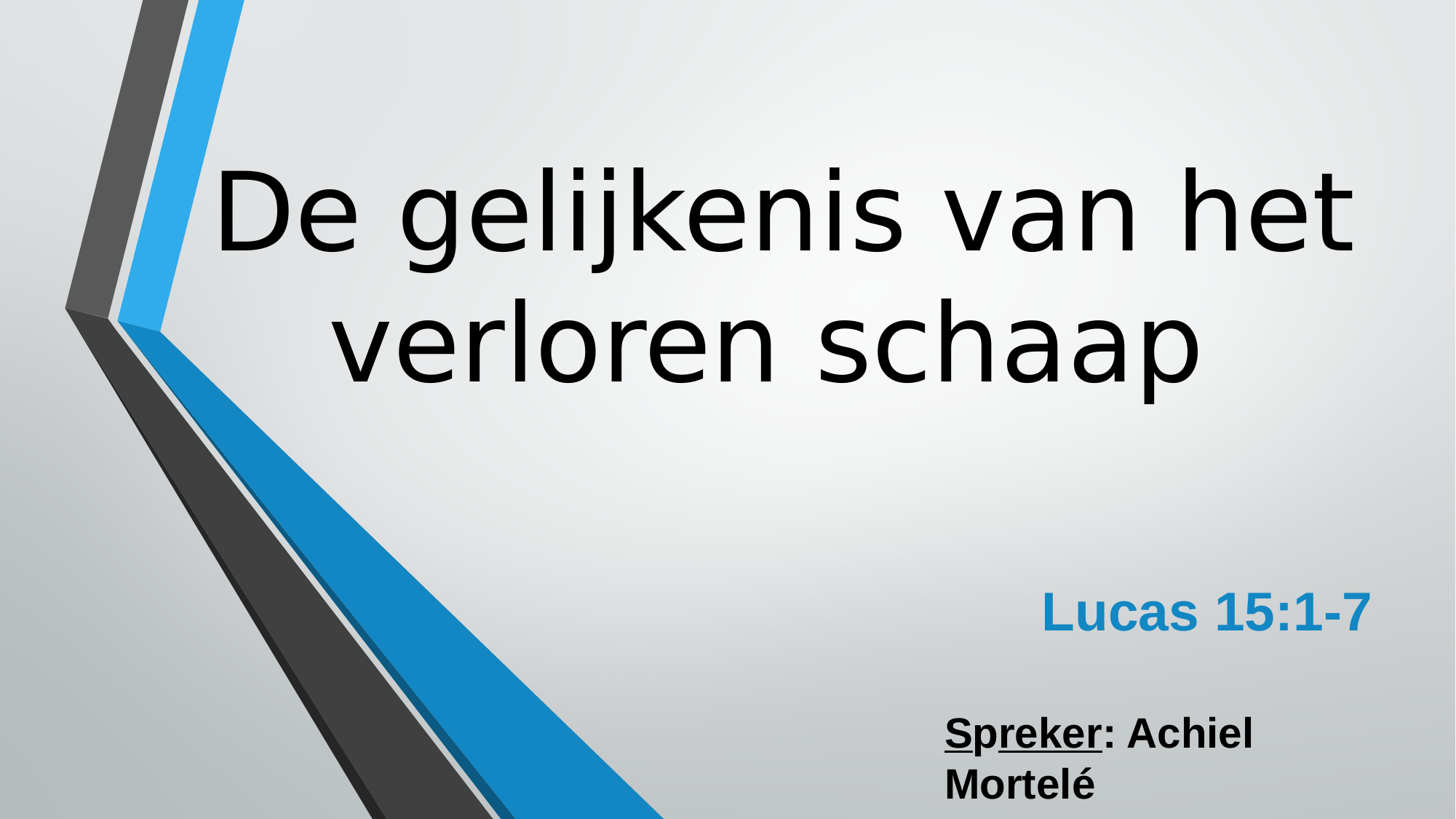

De gelijkenis van het verloren schaap
# Lucas 15:1-7
Spreker: Achiel Mortelé